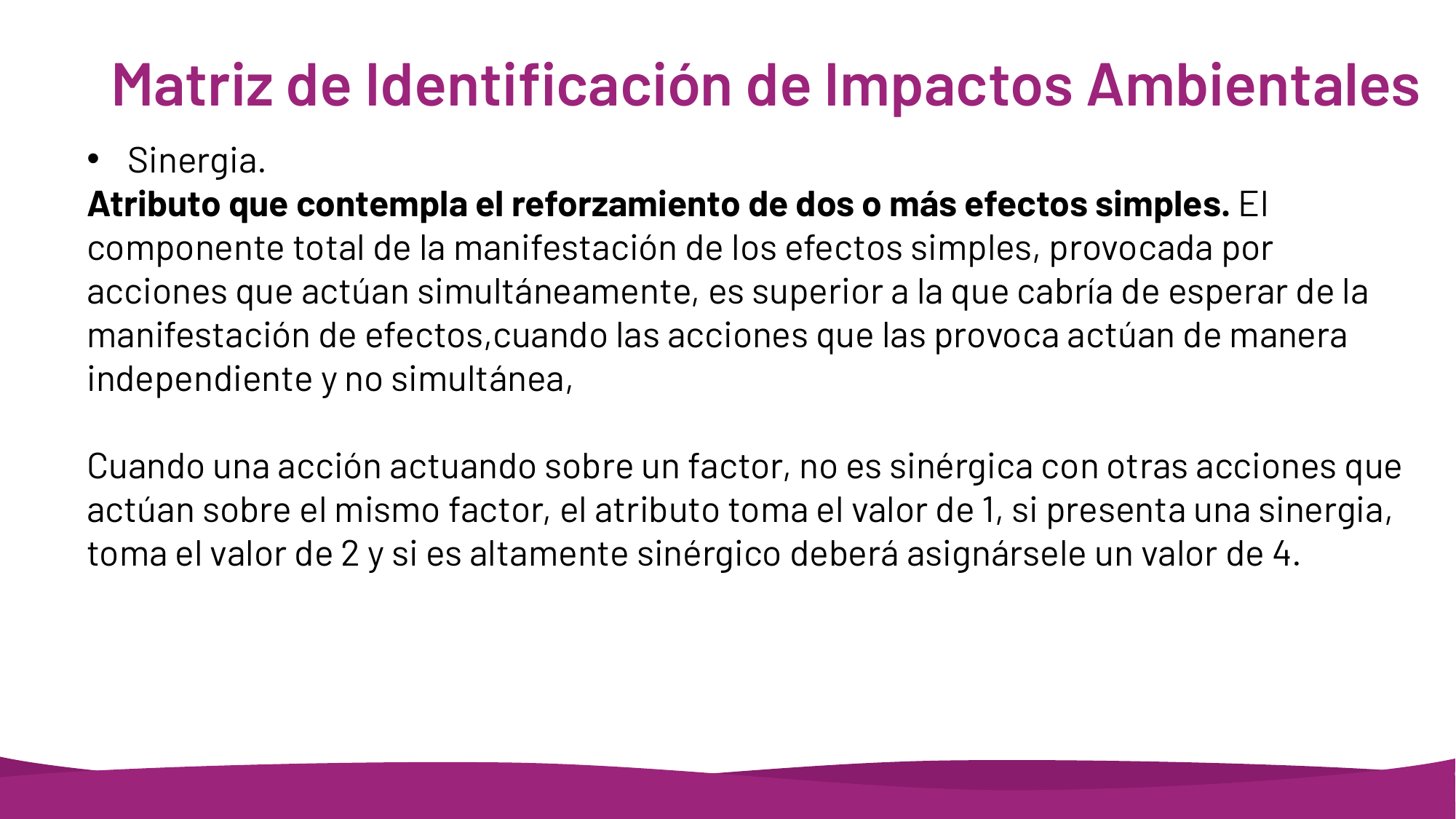

Sinergia.
Atributo que contempla el reforzamiento de dos o más efectos simples. El componente total de la manifestación de los efectos simples, provocada por acciones que actúan simultáneamente, es superior a la que cabría de esperar de la manifestación de efectos,cuando las acciones que las provoca actúan de manera independiente y no simultánea,

Cuando una acción actuando sobre un factor, no es sinérgica con otras acciones que actúan sobre el mismo factor, el atributo toma el valor de 1, si presenta una sinergia, toma el valor de 2 y si es altamente sinérgico deberá asignársele un valor de 4.
# Matriz de Identificación de Impactos Ambientales